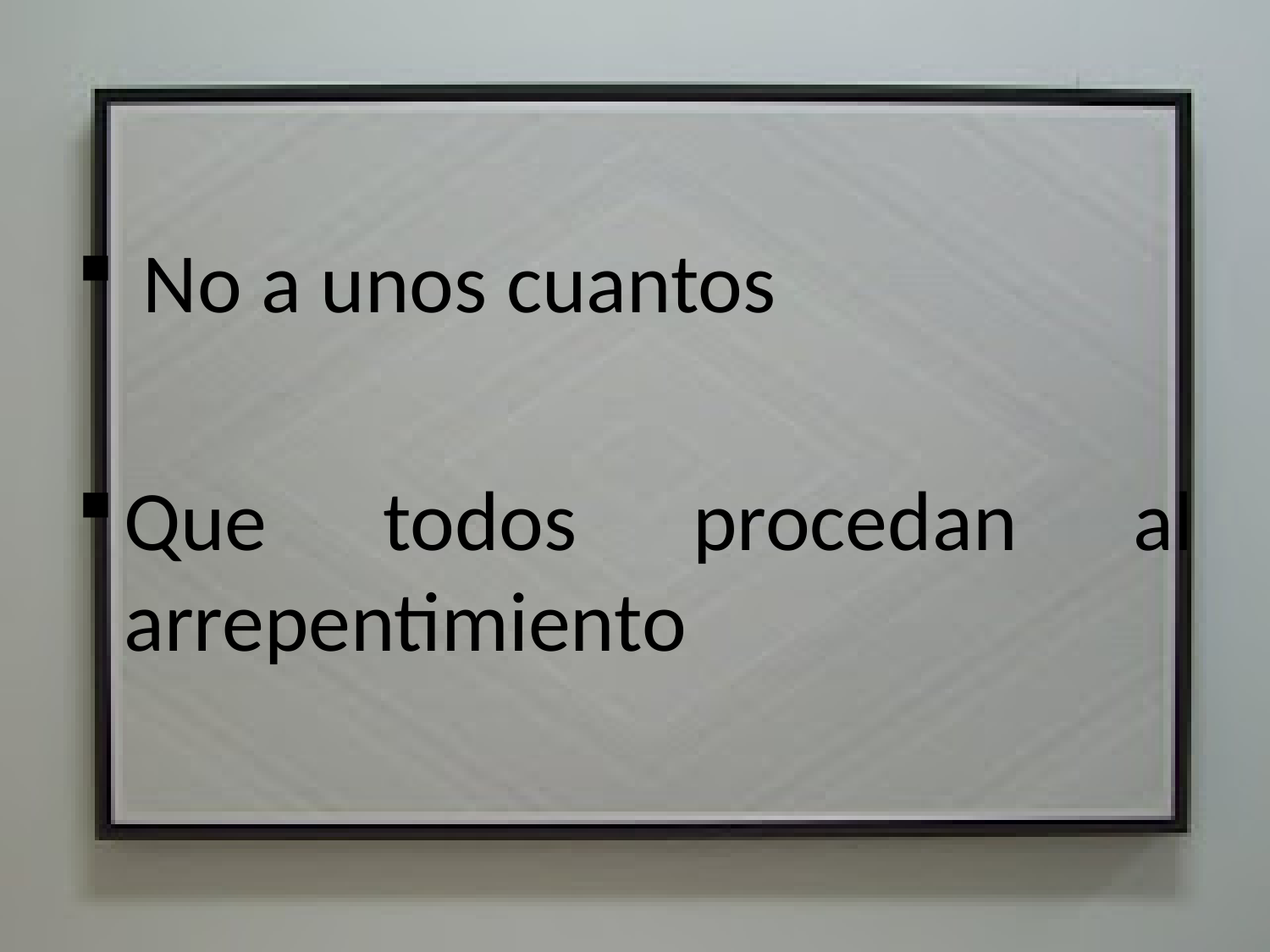

#
 No a unos cuantos

Que todos procedan al arrepentimiento